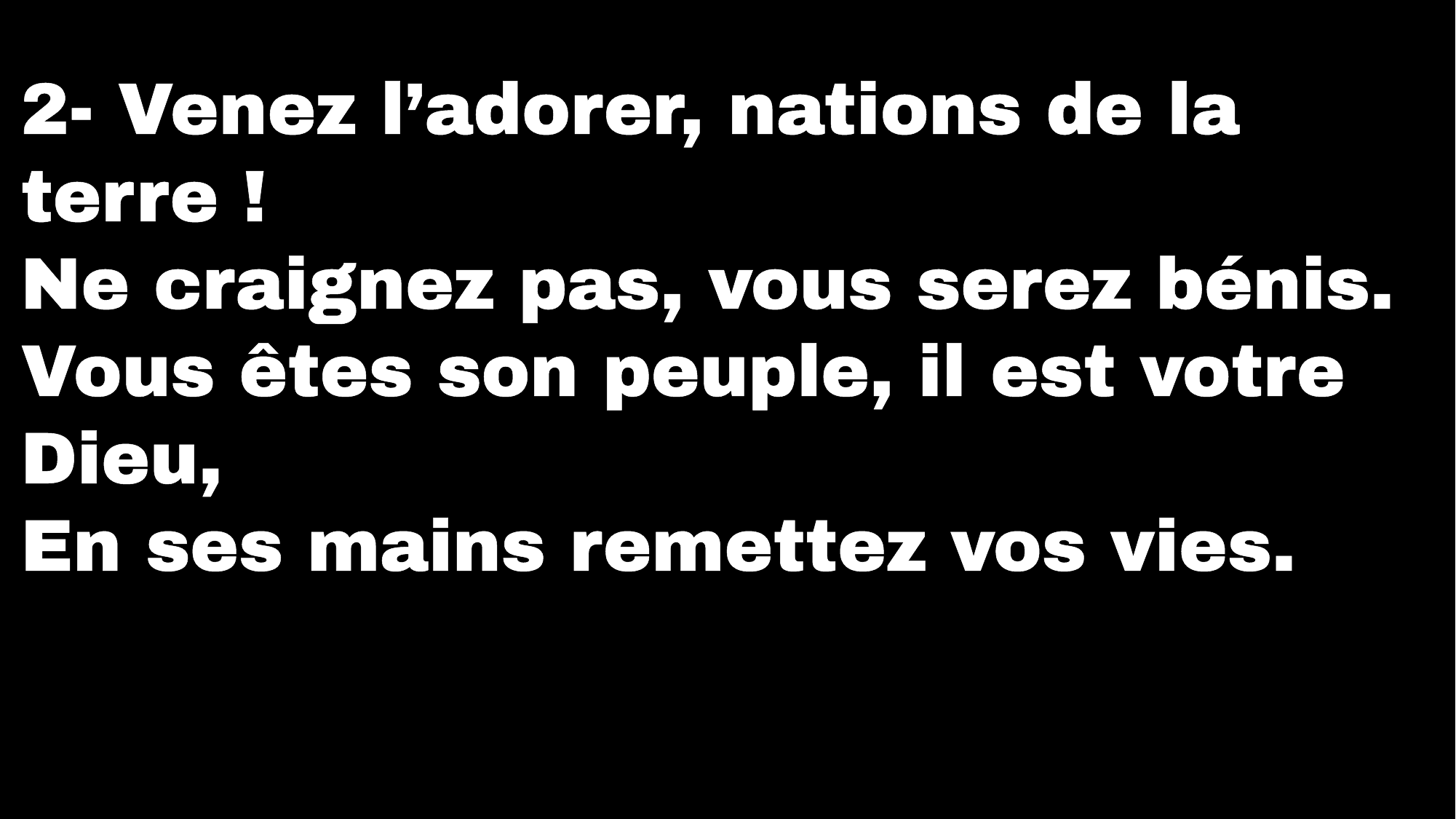

2- Venez l’adorer, nations de la terre !
Ne craignez pas, vous serez bénis.
Vous êtes son peuple, il est votre Dieu,
En ses mains remettez vos vies.